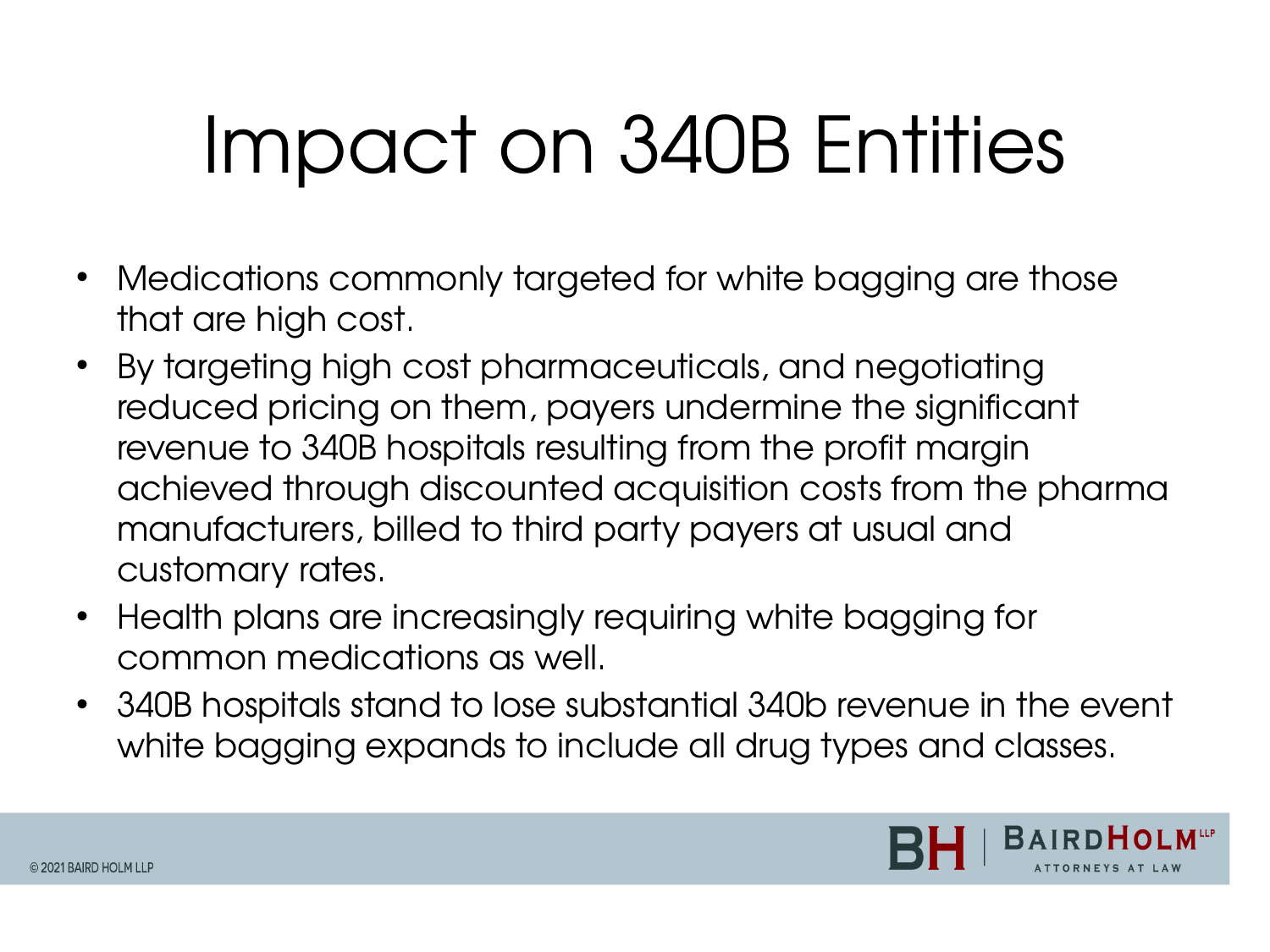

# Impact on 340B Entities
Medications commonly targeted for white bagging are those that are high cost.
By targeting high cost pharmaceuticals, and negotiating reduced pricing on them, payers undermine the significant revenue to 340B hospitals resulting from the profit margin achieved through discounted acquisition costs from the pharma manufacturers, billed to third party payers at usual and customary rates.
Health plans are increasingly requiring white bagging for common medications as well.
340B hospitals stand to lose substantial 340b revenue in the event white bagging expands to include all drug types and classes.